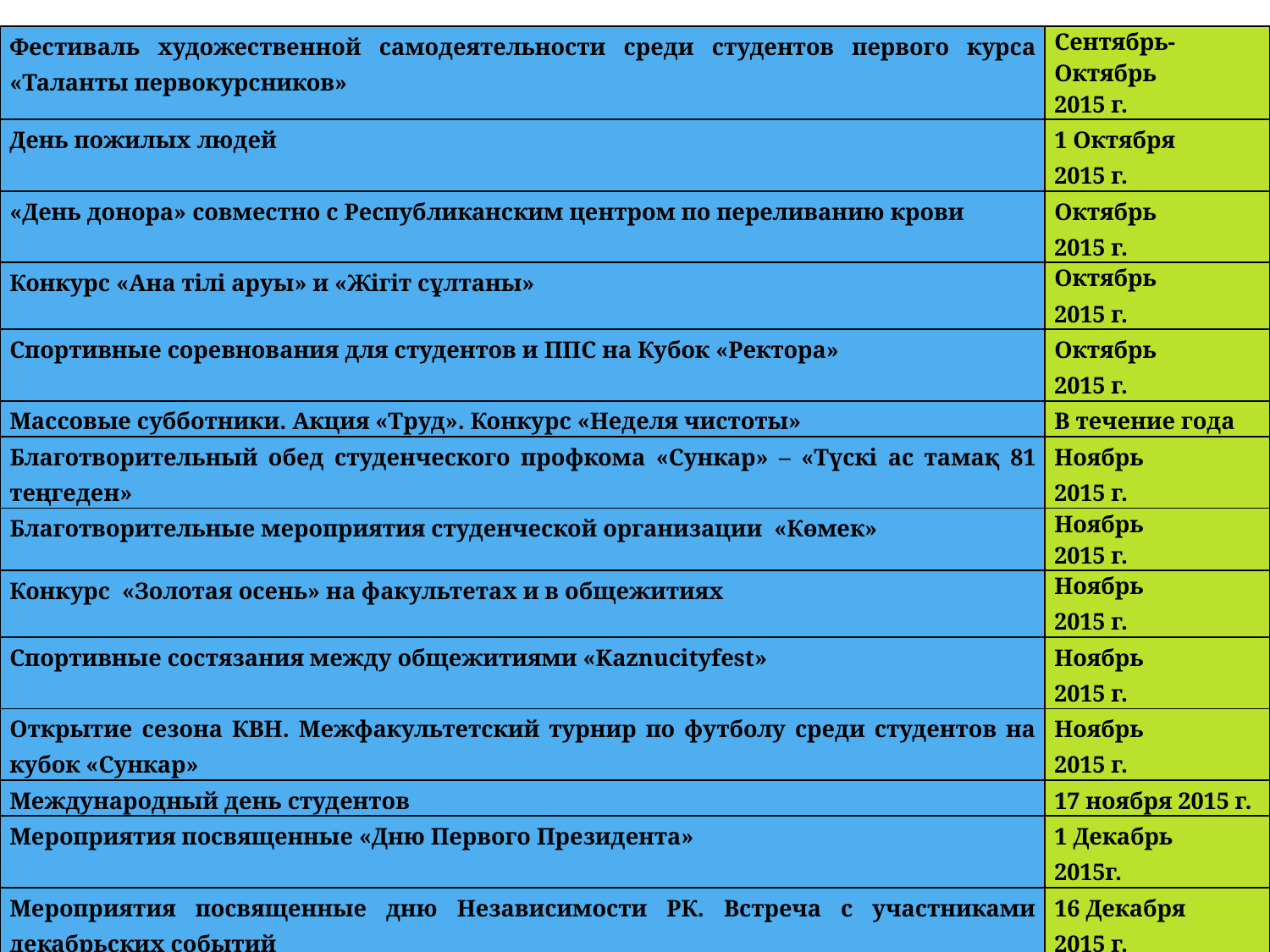

| Фестиваль художественной самодеятельности среди студентов первого курса «Таланты первокурсников» | Сентябрь-Октябрь 2015 г. |
| --- | --- |
| День пожилых людей | 1 Октября 2015 г. |
| «День донора» совместно с Республиканским центром по переливанию крови | Октябрь 2015 г. |
| Конкурс «Ана тілі аруы» и «Жігіт сұлтаны» | Октябрь 2015 г. |
| Спортивные соревнования для студентов и ППС на Кубок «Ректора» | Октябрь 2015 г. |
| Массовые субботники. Акция «Труд». Конкурс «Неделя чистоты» | В течение года |
| Благотворительный обед студенческого профкома «Сункар» – «Түскі ас тамақ 81 теңгеден» | Ноябрь 2015 г. |
| Благотворительные мероприятия студенческой организации «Көмек» | Ноябрь 2015 г. |
| Конкурс «Золотая осень» на факультетах и в общежитиях | Ноябрь 2015 г. |
| Спортивные состязания между общежитиями «Kaznucityfest» | Ноябрь 2015 г. |
| Открытие сезона КВН. Межфакультетский турнир по футболу среди студентов на кубок «Сункар» | Ноябрь 2015 г. |
| Международный день студентов | 17 ноября 2015 г. |
| Мероприятия посвященные «Дню Первого Президента» | 1 Декабрь 2015г. |
| Мероприятия посвященные дню Независимости РК. Встреча с участниками декабрьских событий | 16 Декабря 2015 г. |
| Организация и проведение республиканского патриотического фестиваля среди студенческой молодежи «Мен жастарға сенемін» посвященный ко дню Независимости РК | Декабрь 2015 г. |